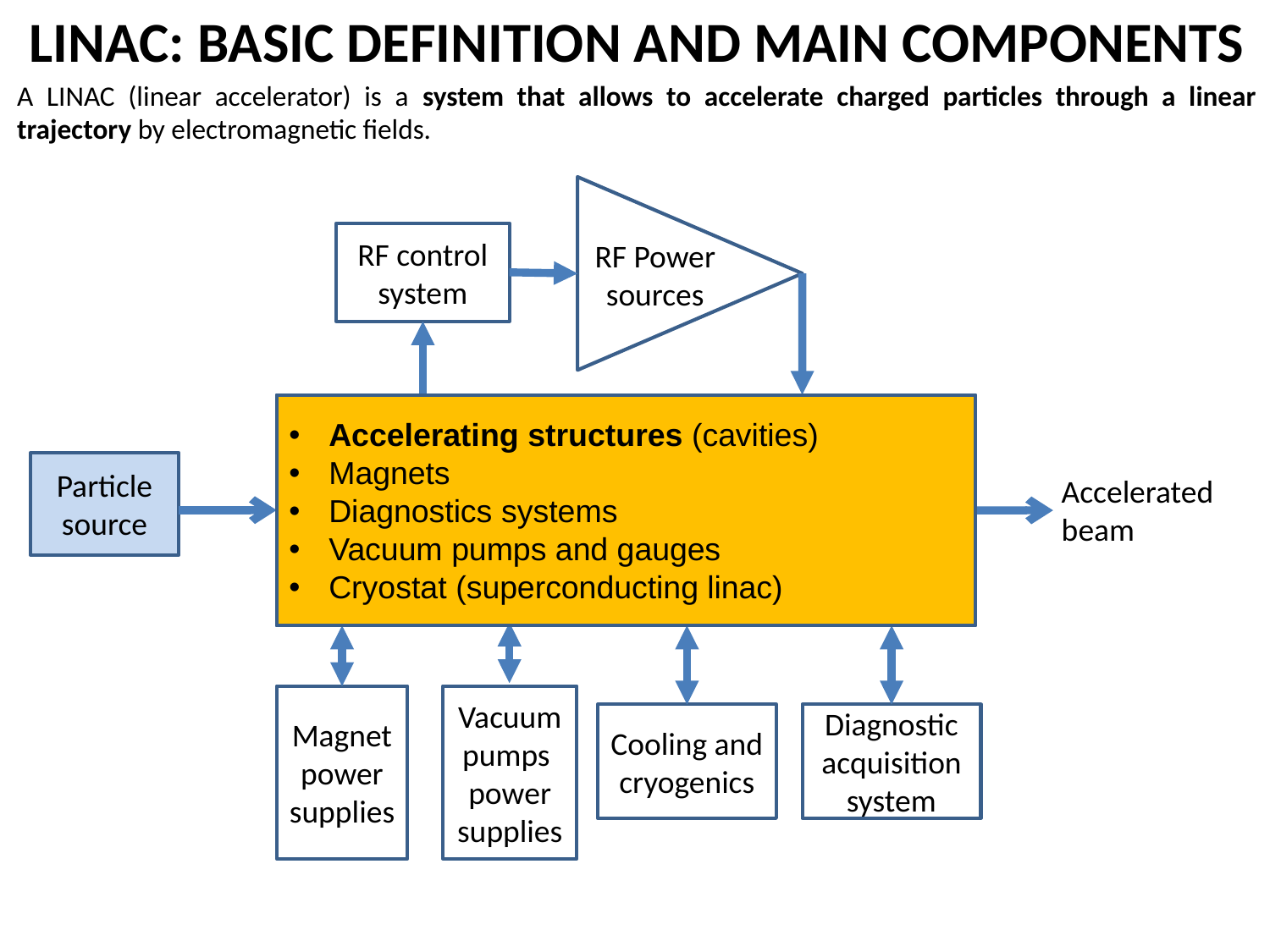

LINAC: BASIC DEFINITION AND MAIN COMPONENTS
A LINAC (linear accelerator) is a system that allows to accelerate charged particles through a linear trajectory by electromagnetic fields.

RF control system
RF Power sources

Accelerating structures (cavities)
Magnets
Diagnostics systems
Vacuum pumps and gauges
Cryostat (superconducting linac)

Particle source
Accelerated beam
Vacuum pumps  power supplies
Magnet power supplies
Cooling and cryogenics
Diagnostic acquisition system